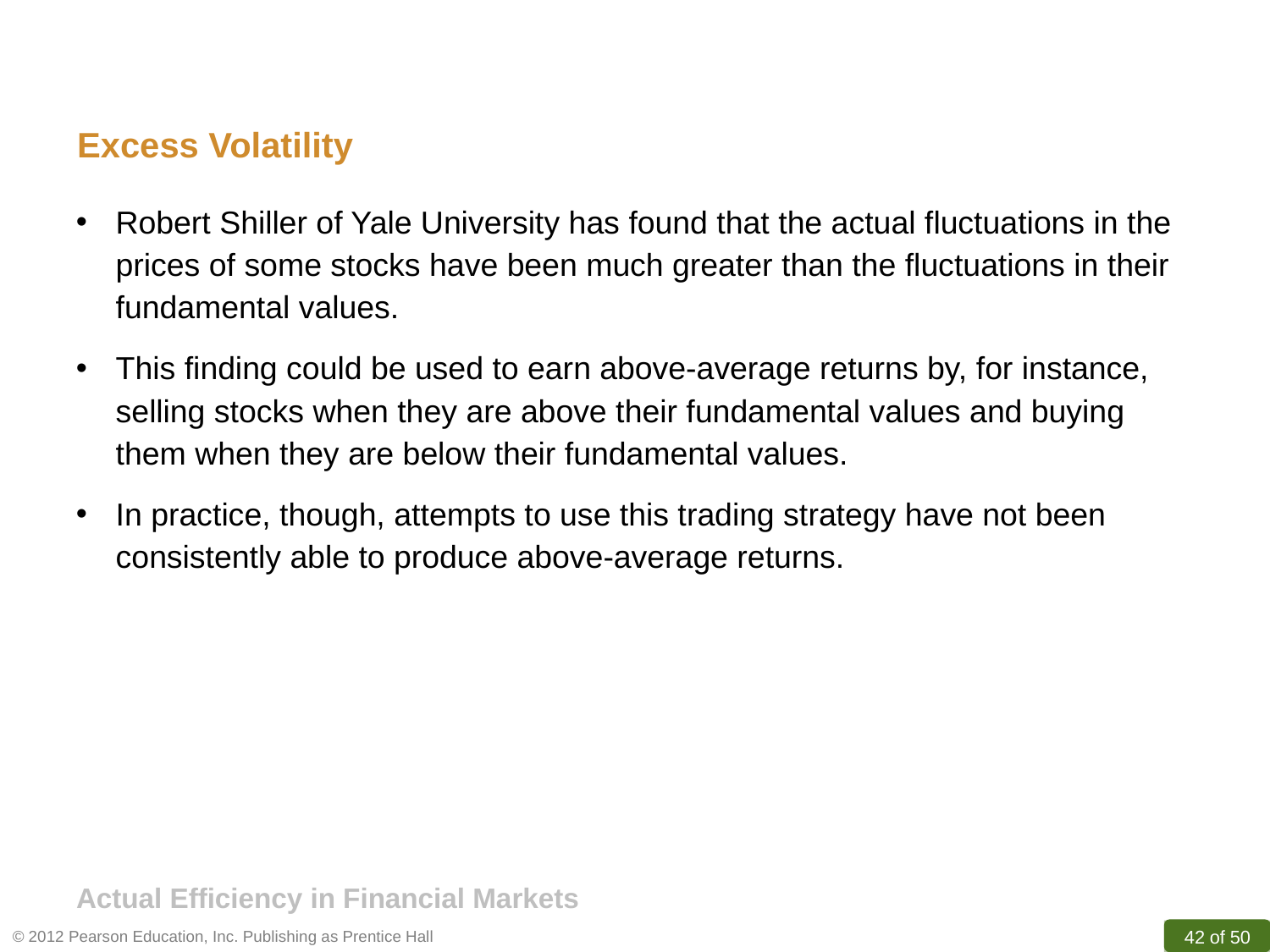

Excess Volatility
Robert Shiller of Yale University has found that the actual fluctuations in the prices of some stocks have been much greater than the fluctuations in their fundamental values.

This finding could be used to earn above-average returns by, for instance, selling stocks when they are above their fundamental values and buying them when they are below their fundamental values.

In practice, though, attempts to use this trading strategy have not been consistently able to produce above-average returns.
Actual Efficiency in Financial Markets